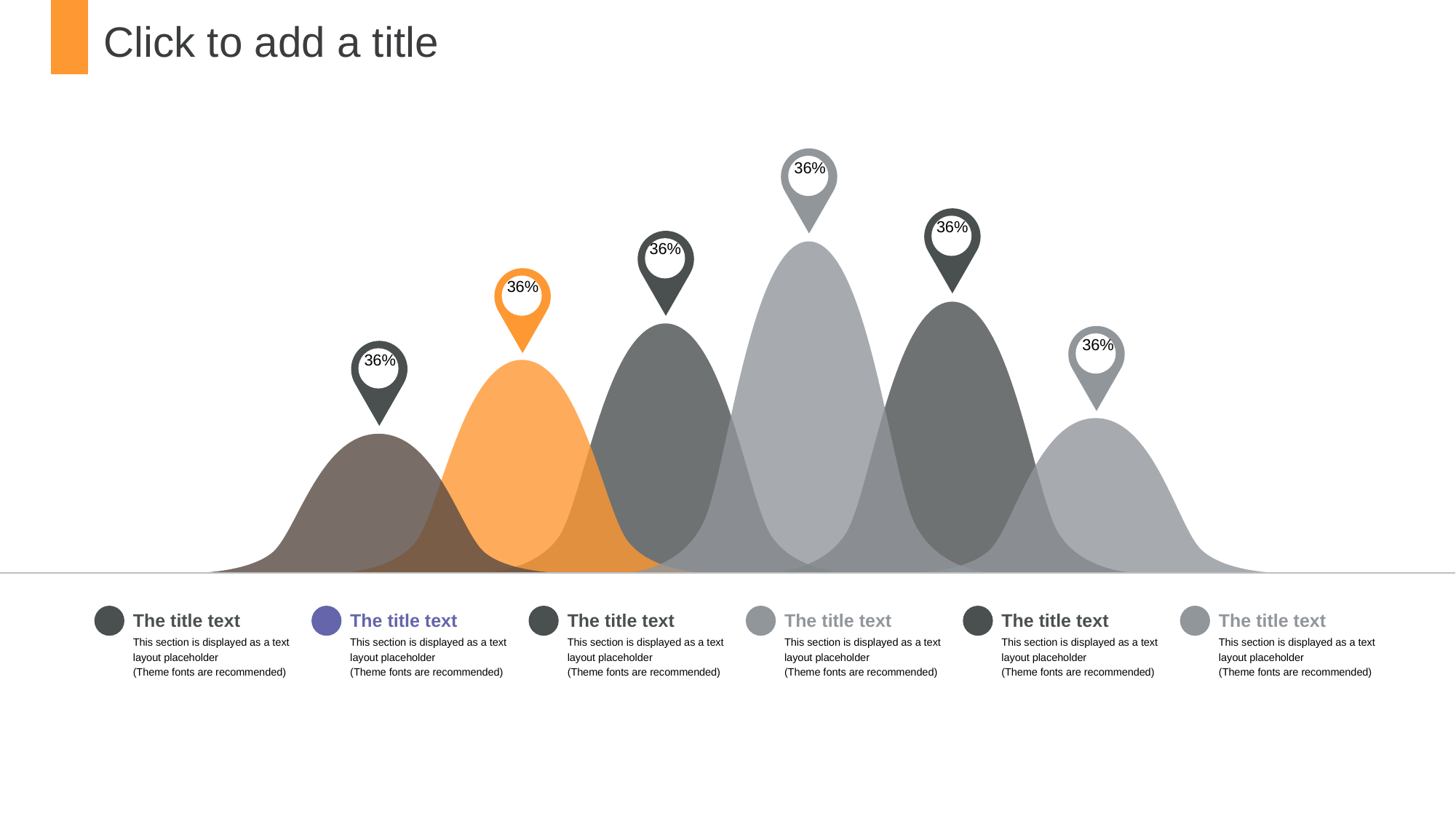

Click to add a title

36%

36%

36%

36%

36%

36%

The title text
This section is displayed as a text layout placeholder
(Theme fonts are recommended)
The title text
This section is displayed as a text layout placeholder
(Theme fonts are recommended)
The title text
This section is displayed as a text layout placeholder
(Theme fonts are recommended)
The title text
This section is displayed as a text layout placeholder
(Theme fonts are recommended)
The title text
This section is displayed as a text layout placeholder
(Theme fonts are recommended)
The title text
This section is displayed as a text layout placeholder
(Theme fonts are recommended)